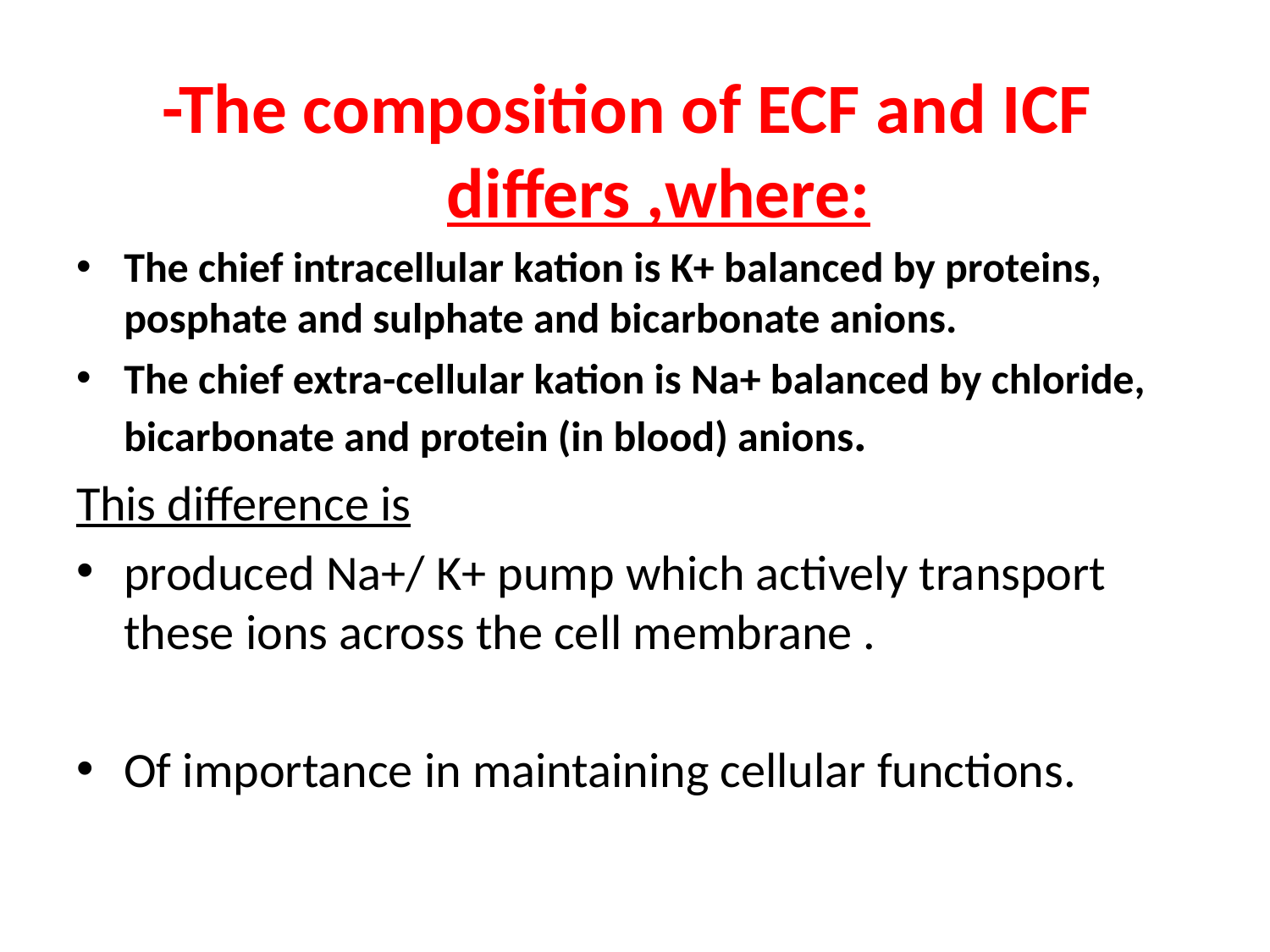

#
-The composition of ECF and ICF  differs ,where:
The chief intracellular kation is K+ balanced by proteins, posphate and sulphate and bicarbonate anions.
The chief extra-cellular kation is Na+ balanced by chloride, bicarbonate and protein (in blood) anions.
This difference is
produced Na+/ K+ pump which actively transport these ions across the cell membrane .

Of importance in maintaining cellular functions.